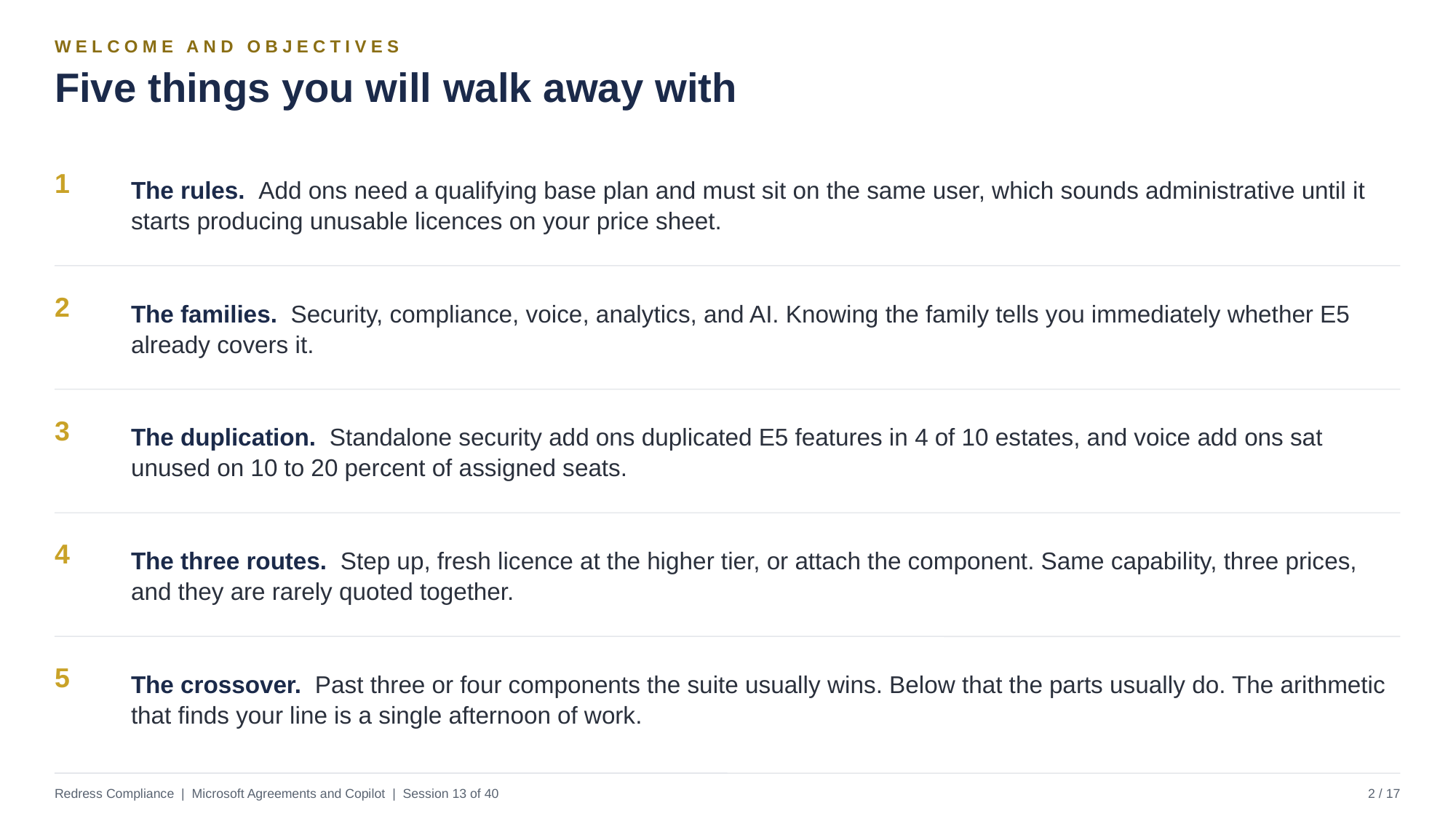

WELCOME AND OBJECTIVES
Five things you will walk away with
The rules.  Add ons need a qualifying base plan and must sit on the same user, which sounds administrative until it starts producing unusable licences on your price sheet.
1

The families.  Security, compliance, voice, analytics, and AI. Knowing the family tells you immediately whether E5 already covers it.
2

The duplication.  Standalone security add ons duplicated E5 features in 4 of 10 estates, and voice add ons sat unused on 10 to 20 percent of assigned seats.
3

The three routes.  Step up, fresh licence at the higher tier, or attach the component. Same capability, three prices, and they are rarely quoted together.
4

The crossover.  Past three or four components the suite usually wins. Below that the parts usually do. The arithmetic that finds your line is a single afternoon of work.
5

Redress Compliance  |  Microsoft Agreements and Copilot  |  Session 13 of 40
2 / 17